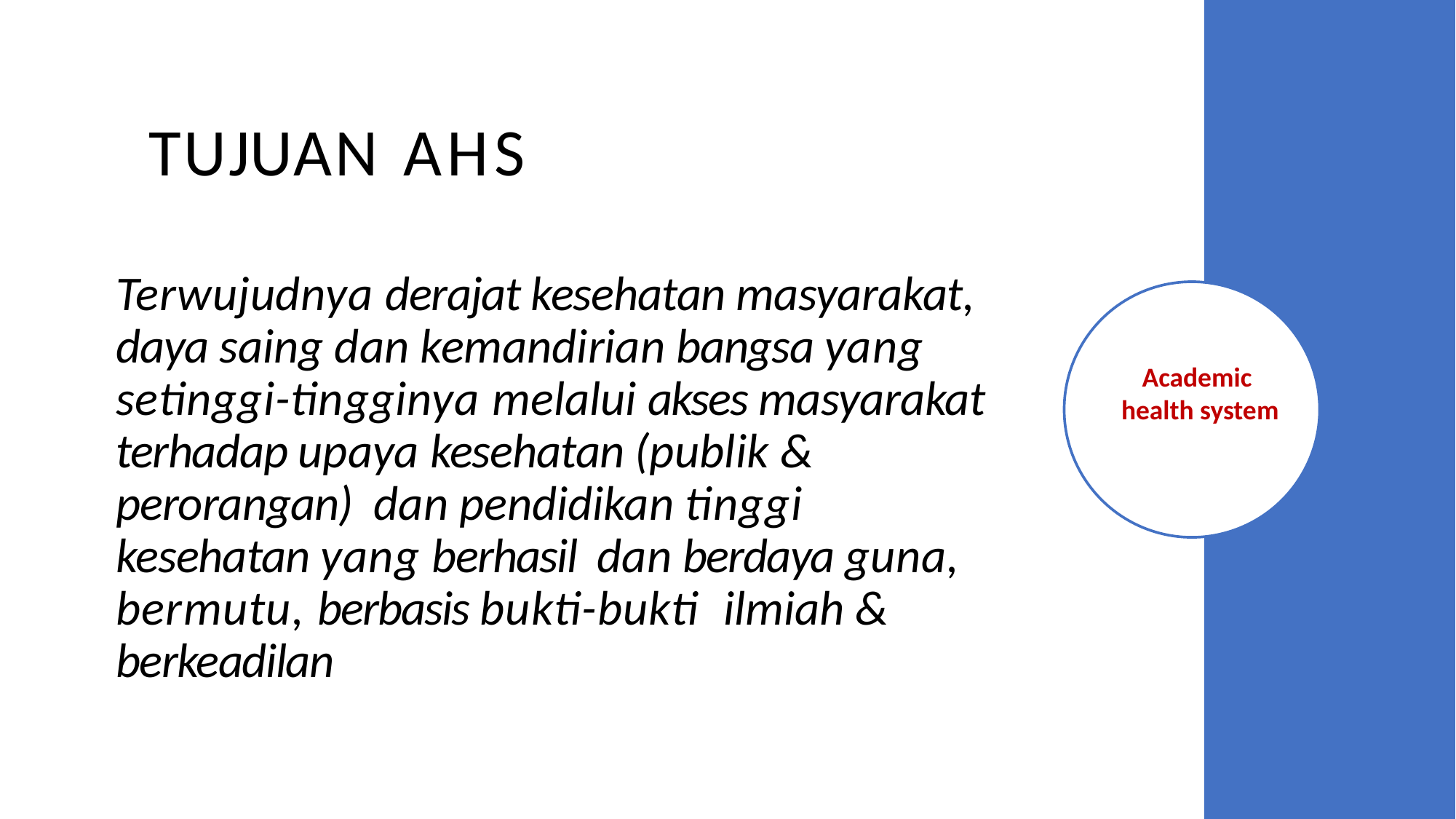

TUJUAN AHS
Terwujudnya derajat kesehatan masyarakat,  daya saing dan kemandirian bangsa yang  setinggi-tingginya melalui akses masyarakat  terhadap upaya kesehatan (publik & perorangan)  dan pendidikan tinggi kesehatan yang berhasil  dan berdaya guna, bermutu, berbasis bukti-bukti  ilmiah & berkeadilan

Academic
health system